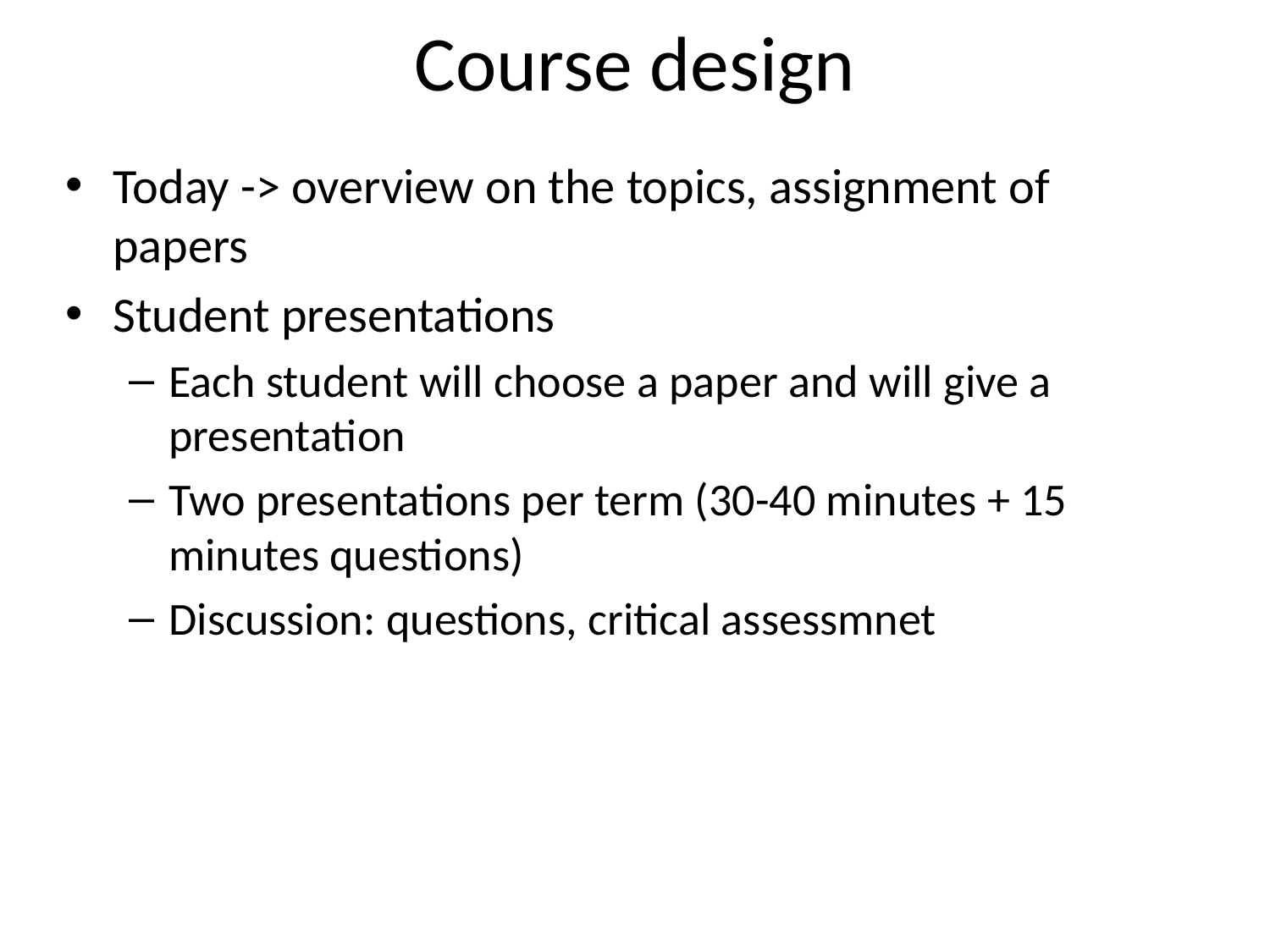

# Course design
Today -> overview on the topics, assignment of papers
Student presentations
Each student will choose a paper and will give a presentation
Two presentations per term (30-40 minutes + 15 minutes questions)
Discussion: questions, critical assessmnet